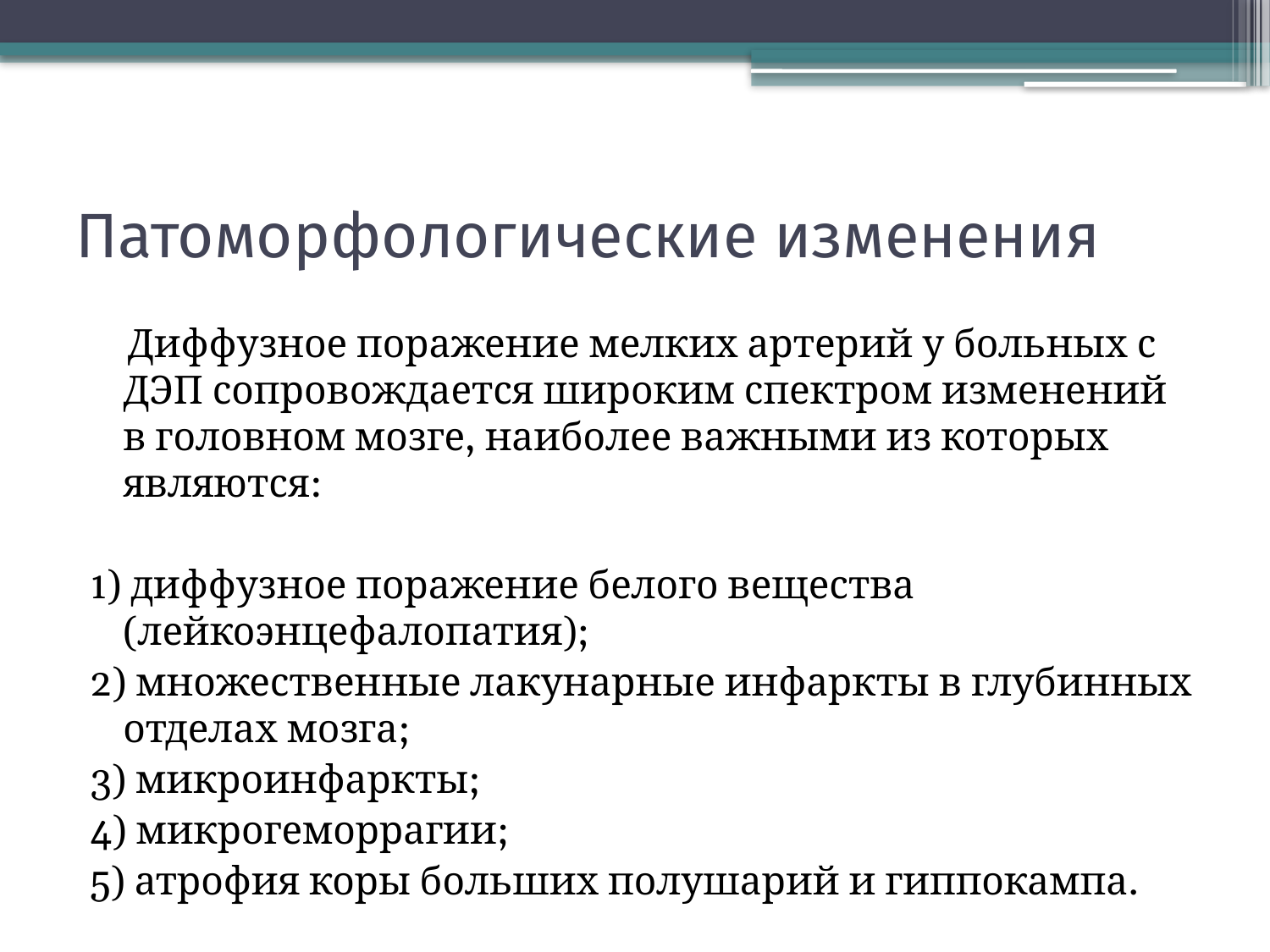

# Патоморфологические изменения
    Диффузное поражение мелких артерий у больных с ДЭП сопровождается широким спектром изменений в головном мозге, наиболее важными из которых являются:

1) диффузное поражение белого вещества (лейкоэнцефалопатия);
2) множественные лакунарные инфаркты в глубинных отделах мозга;
3) микроинфаркты;
4) микрогеморрагии;
5) атрофия коры больших полушарий и гиппокампа.